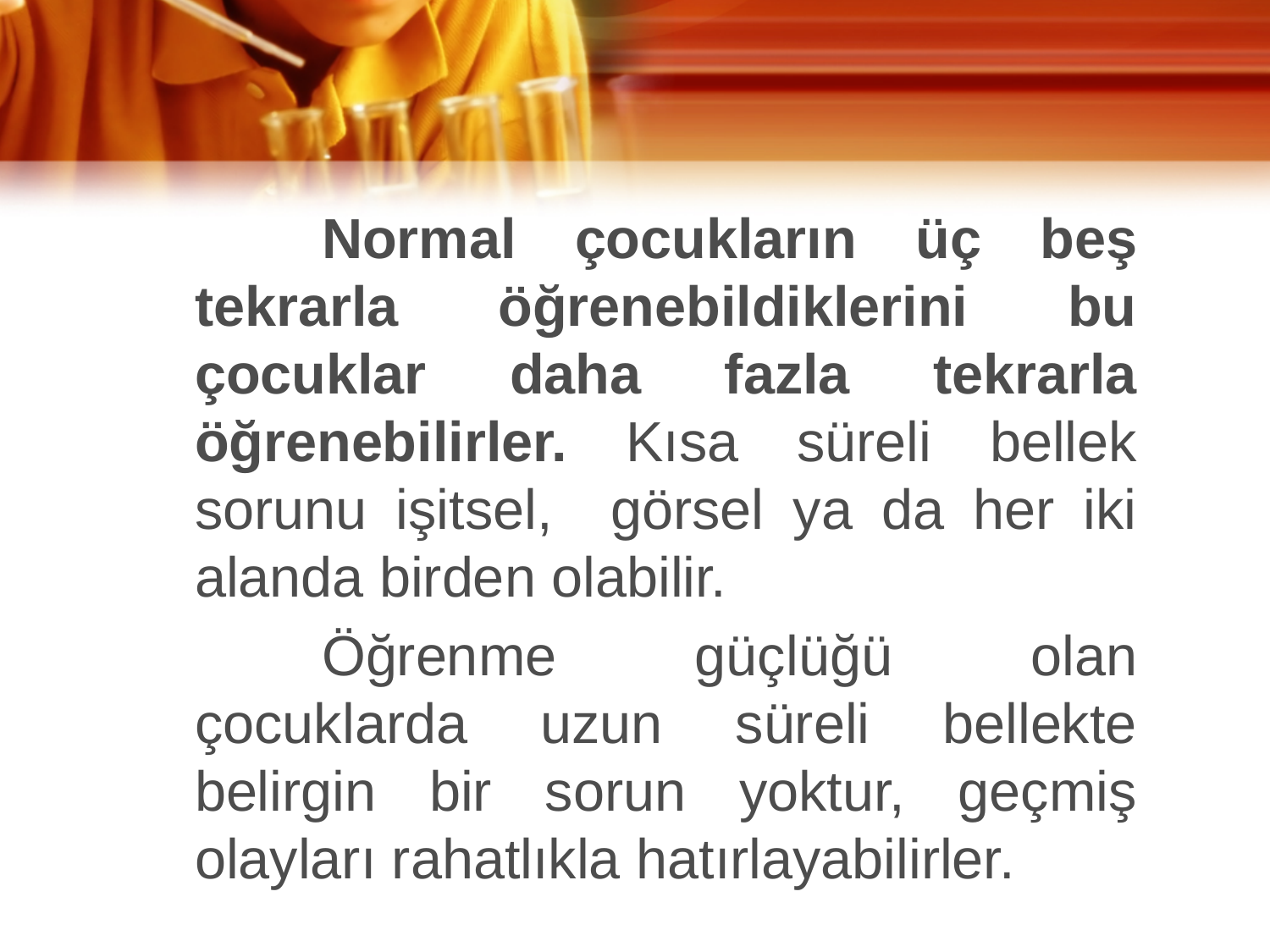

Normal çocukların üç beş tekrarla öğrenebildiklerini bu çocuklar daha fazla tekrarla öğrenebilirler. Kısa süreli bellek sorunu işitsel,  görsel ya da her iki alanda birden olabilir.
		Öğrenme güçlüğü olan çocuklarda uzun süreli bellekte belirgin bir sorun yoktur, geçmiş olayları rahatlıkla hatırlayabilirler.